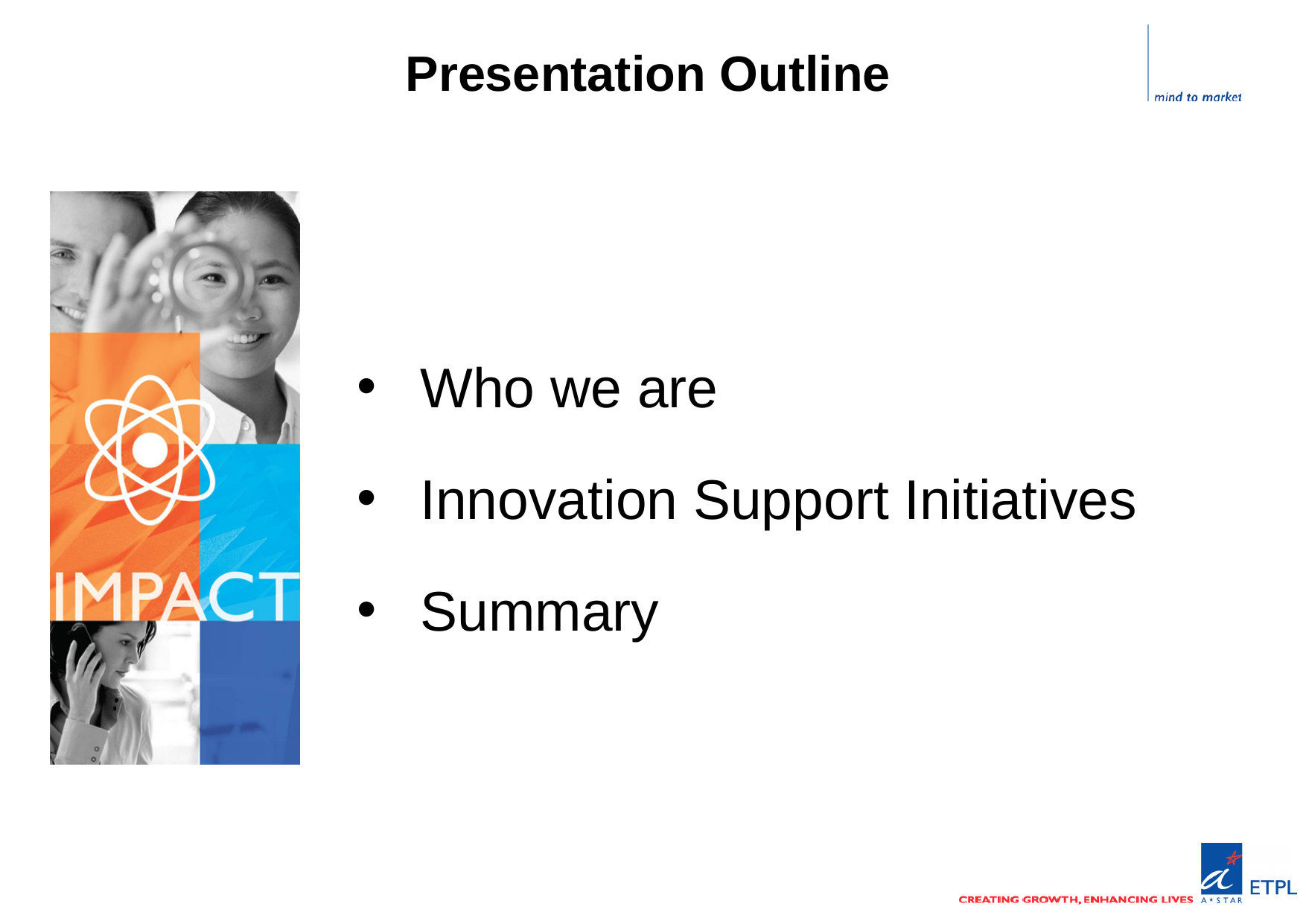

# Presentation Outline
Who we are
Innovation Support Initiatives
Summary